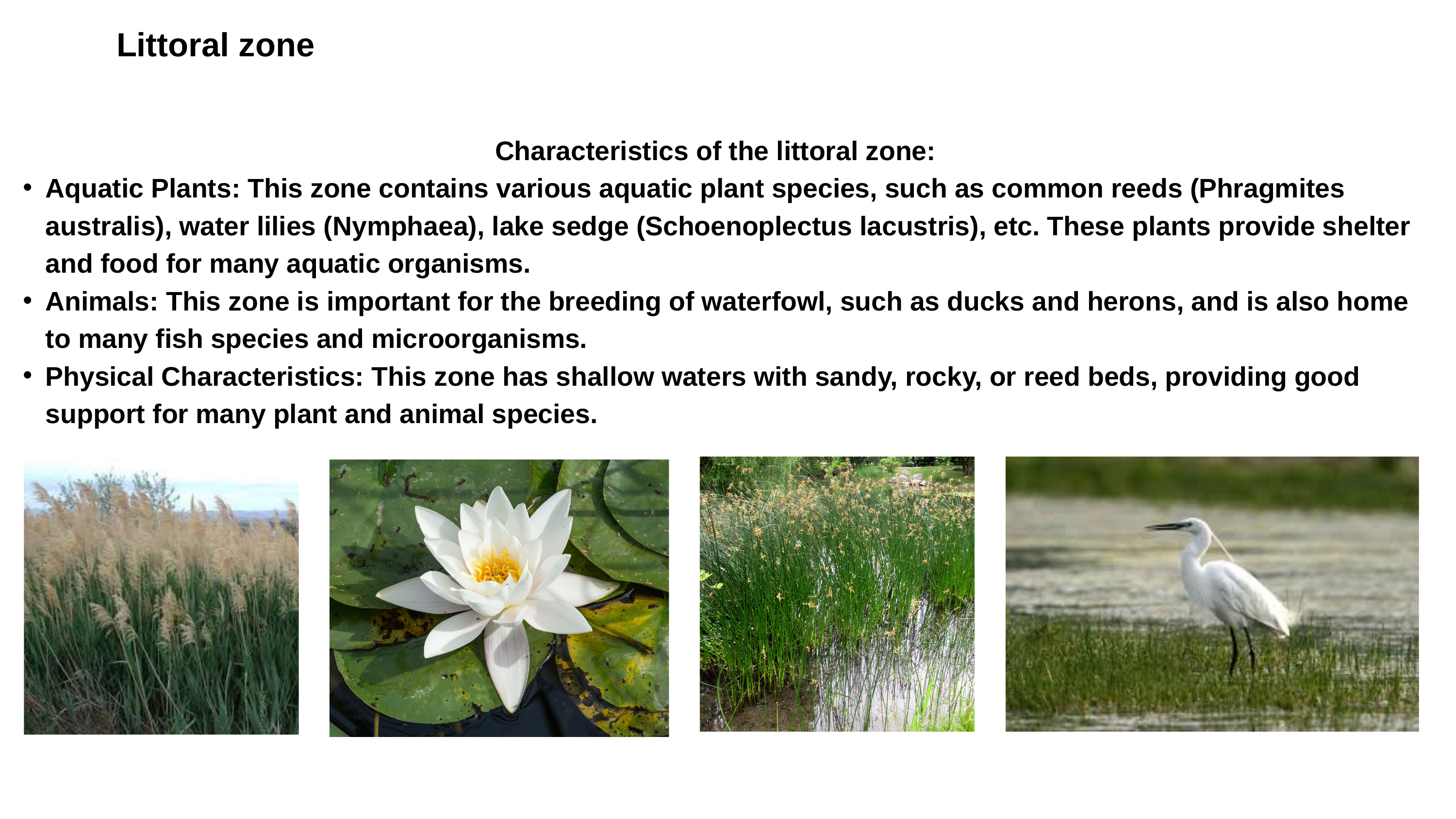

Littoral zone

Characteristics of the littoral zone:
Aquatic Plants: This zone contains various aquatic plant species, such as common reeds (Phragmites australis), water lilies (Nymphaea), lake sedge (Schoenoplectus lacustris), etc. These plants provide shelter and food for many aquatic organisms.
Animals: This zone is important for the breeding of waterfowl, such as ducks and herons, and is also home to many fish species and microorganisms.
Physical Characteristics: This zone has shallow waters with sandy, rocky, or reed beds, providing good support for many plant and animal species.